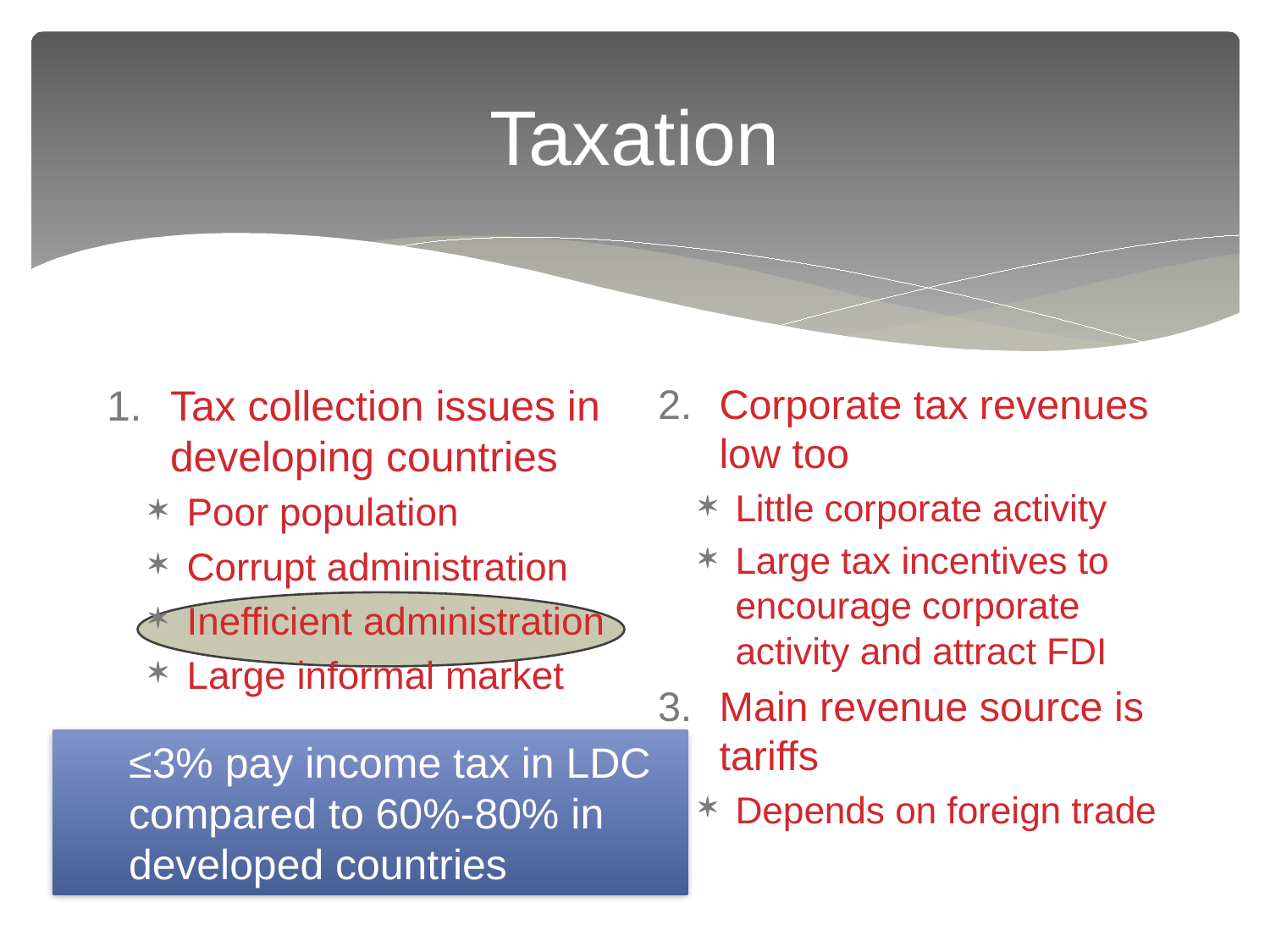

# Taxation
Tax collection issues in developing countries
Poor population
Corrupt administration
Inefficient administration
Large informal market
Corporate tax revenues low too
Little corporate activity
Large tax incentives to encourage corporate activity and attract FDI
Main revenue source is tariffs
Depends on foreign trade

≤3% pay income tax in LDC compared to 60%-80% in developed countries